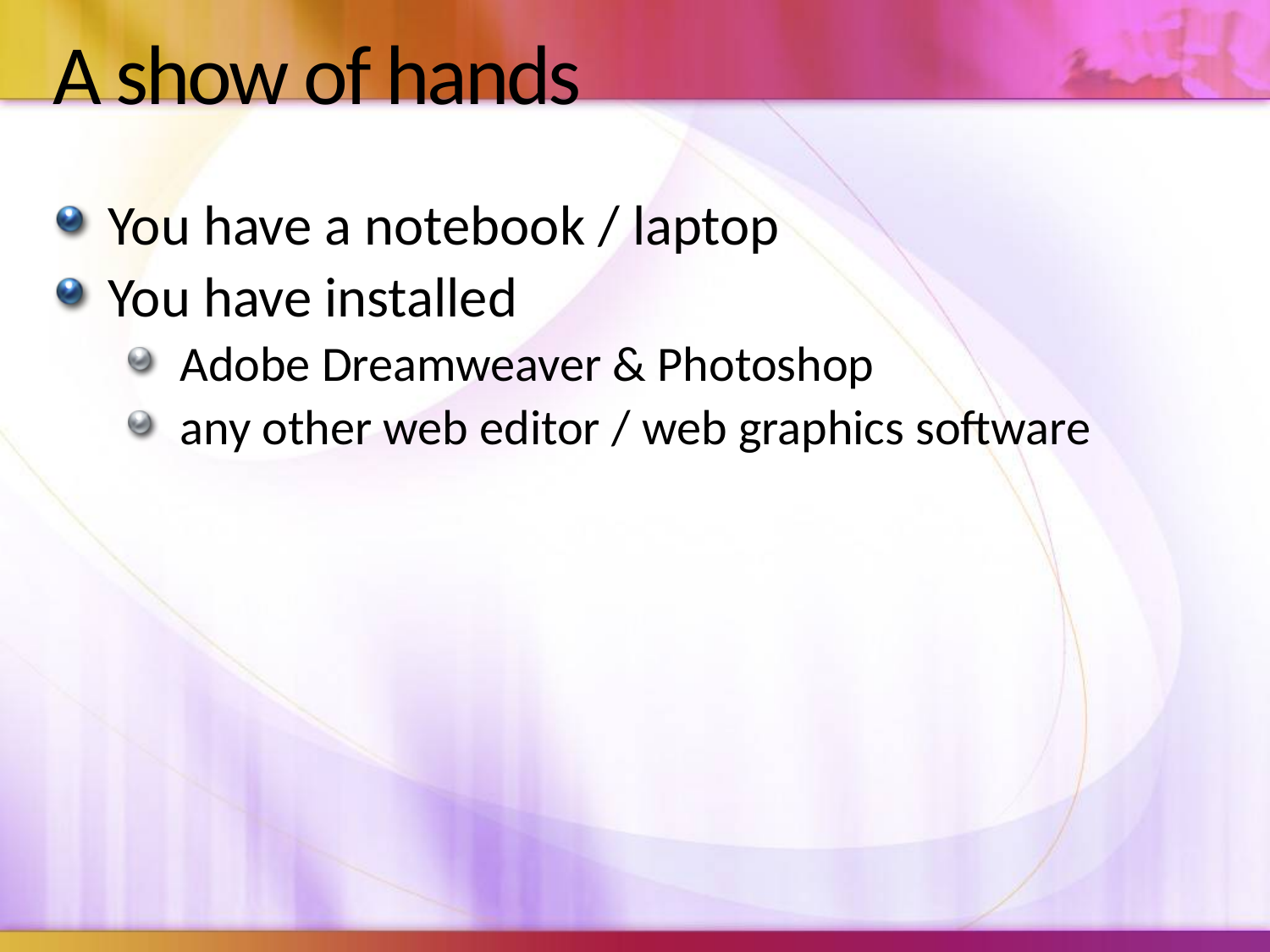

# A show of hands
You have a notebook / laptop
You have installed
Adobe Dreamweaver & Photoshop
any other web editor / web graphics software